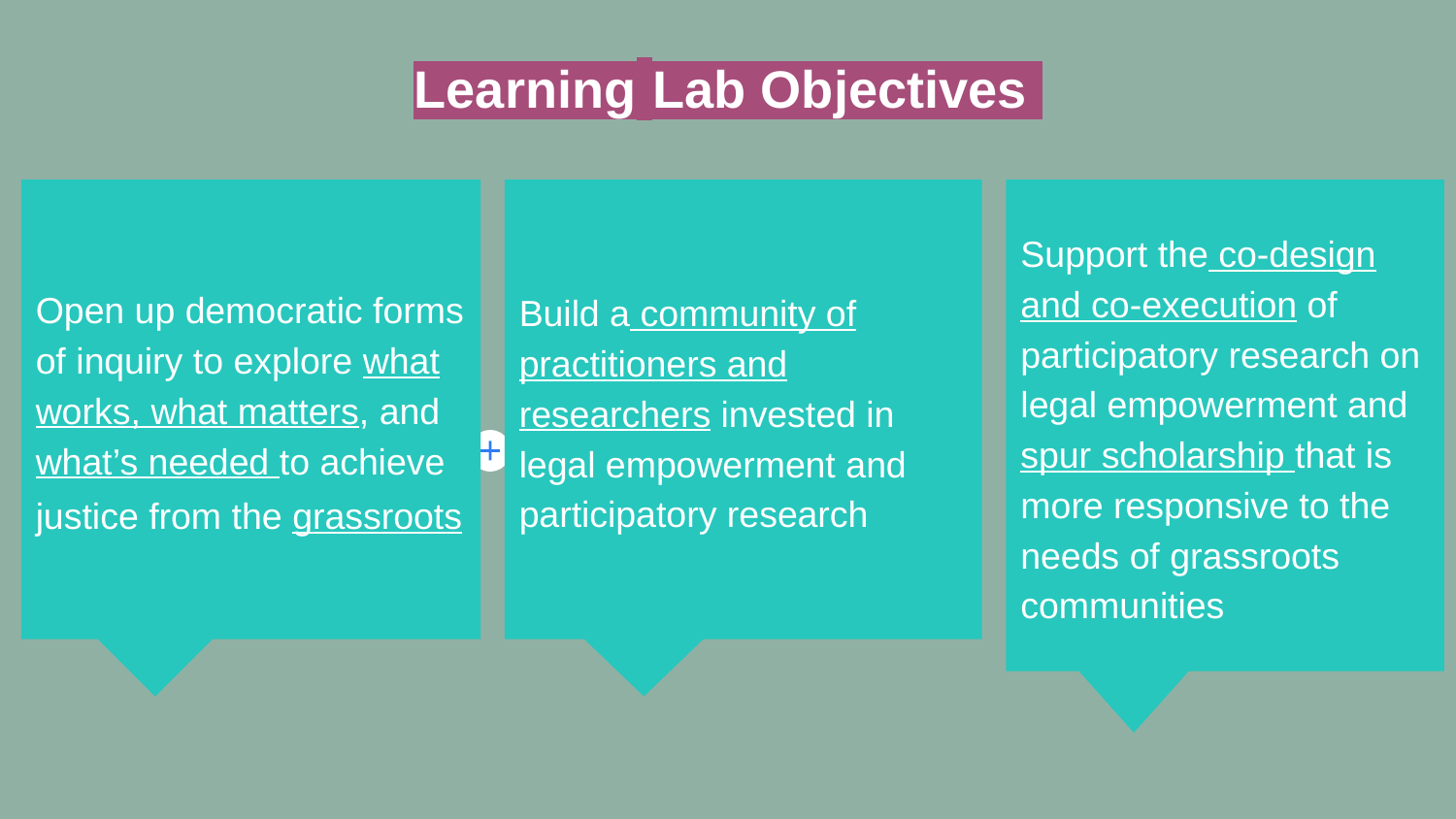

# Learning Lab Objectives
Open up democratic forms of inquiry to explore what works, what matters, and what’s needed to achieve justice from the grassroots
Build a community of practitioners and researchers invested in legal empowerment and participatory research
Support the co-design and co-execution of participatory research on legal empowerment and spur scholarship that is more responsive to the needs of grassroots communities